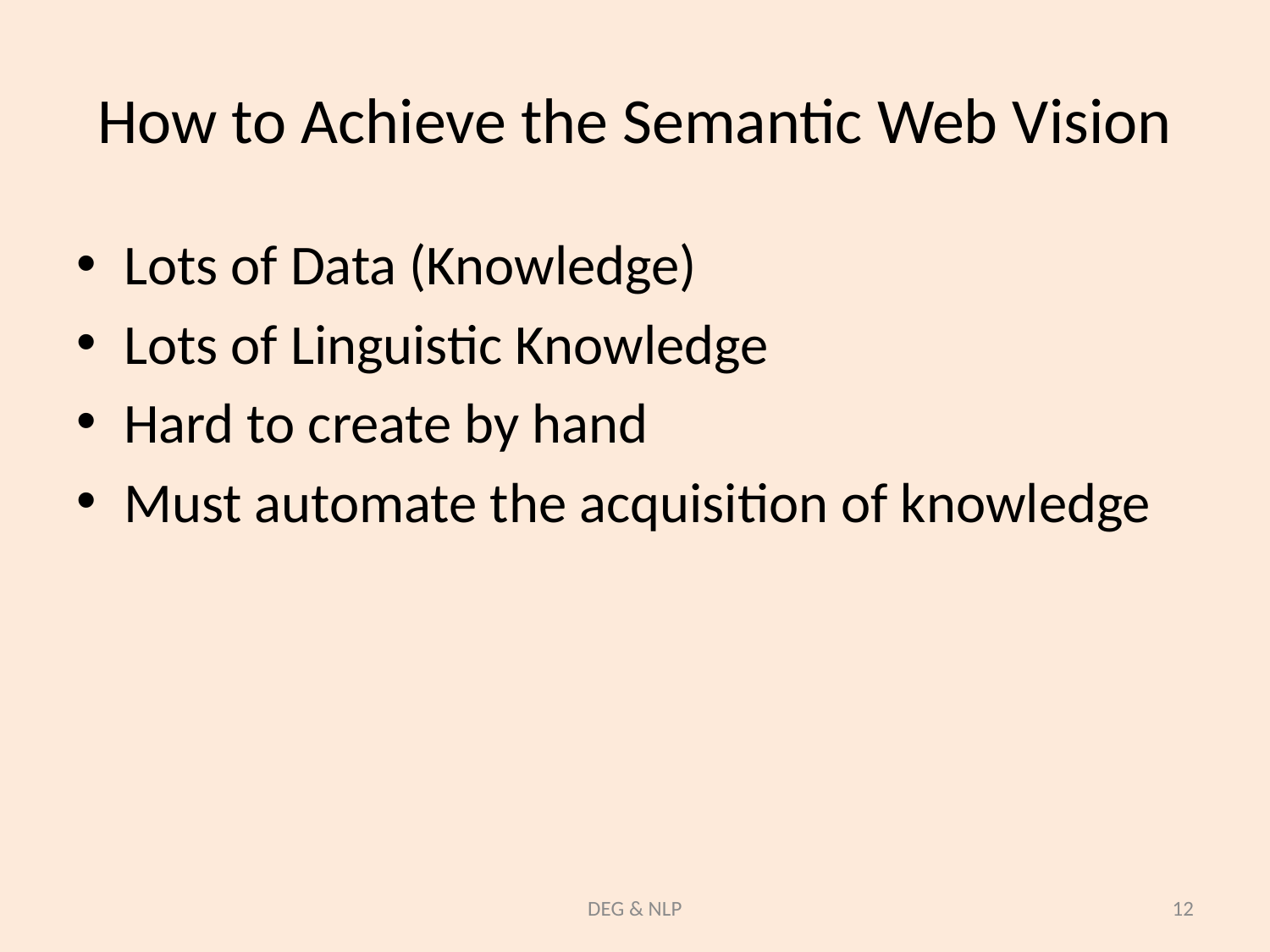

# How to Achieve the Semantic Web Vision
Lots of Data (Knowledge)
Lots of Linguistic Knowledge
Hard to create by hand
Must automate the acquisition of knowledge
DEG & NLP
12